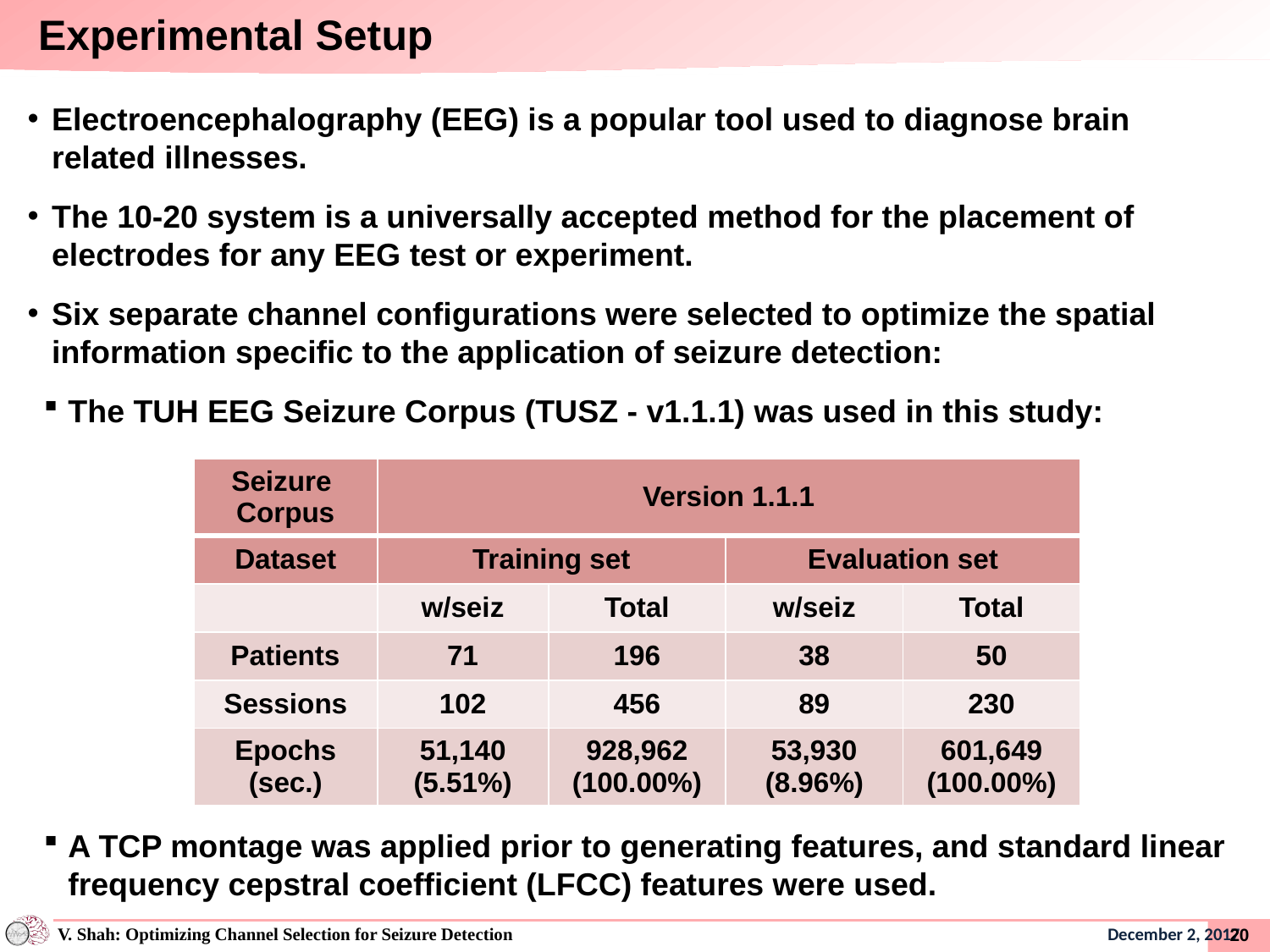

Experimental Setup
Electroencephalography (EEG) is a popular tool used to diagnose brain related illnesses.
The 10-20 system is a universally accepted method for the placement of electrodes for any EEG test or experiment.
Six separate channel configurations were selected to optimize the spatial information specific to the application of seizure detection:
The TUH EEG Seizure Corpus (TUSZ - v1.1.1) was used in this study:
A TCP montage was applied prior to generating features, and standard linear frequency cepstral coefficient (LFCC) features were used.

| Seizure Corpus | Version 1.1.1 |  |  |  |
| --- | --- | --- | --- | --- |
| Dataset | Training set |  | Evaluation set |  |
|  | w/seiz | Total | w/seiz | Total |
| Patients | 71 | 196 | 38 | 50 |
| Sessions | 102 | 456 | 89 | 230 |
| Epochs (sec.) | 51,140 (5.51%) | 928,962 (100.00%) | 53,930 (8.96%) | 601,649 (100.00%) |